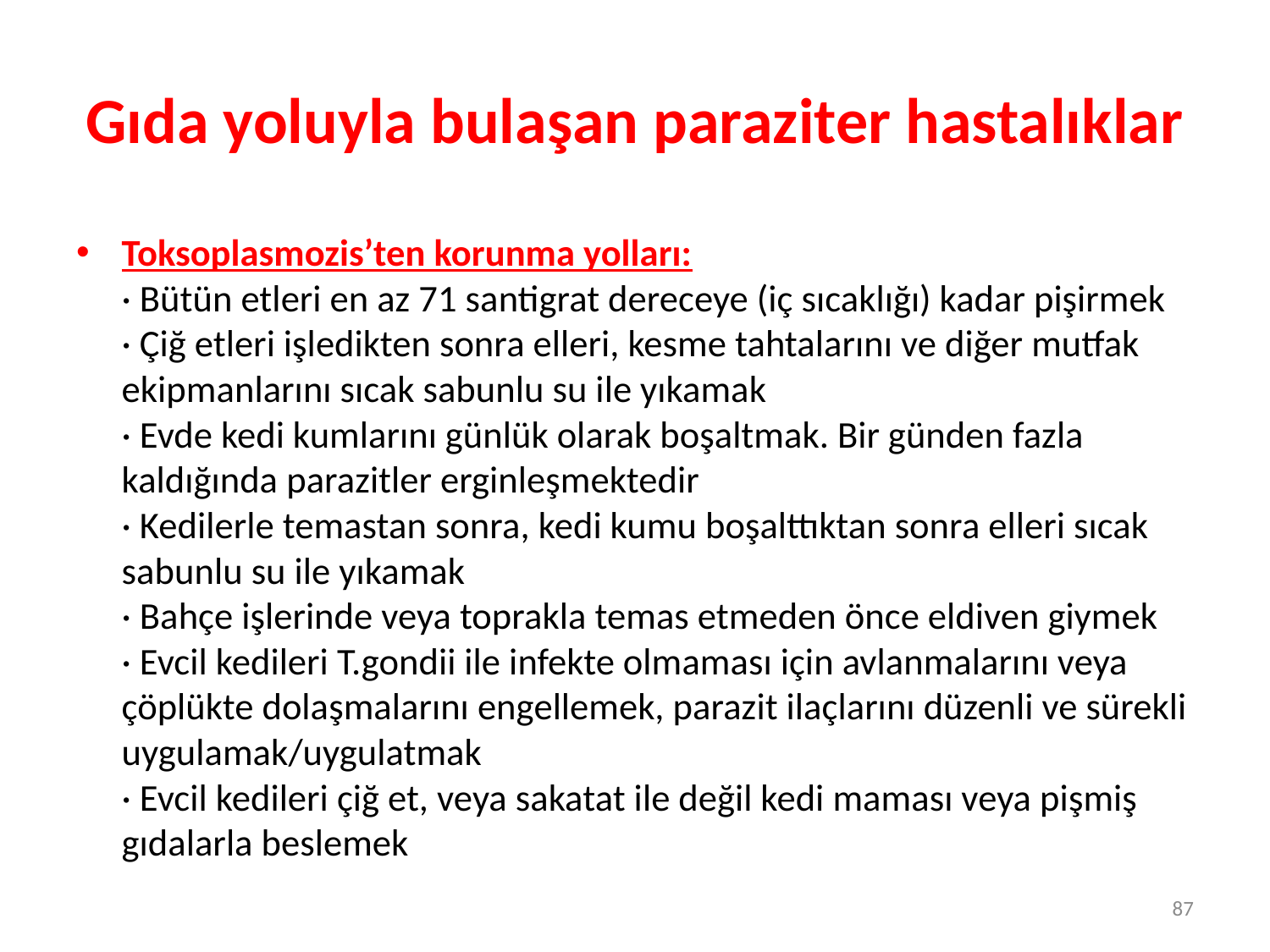

# Gıda yoluyla bulaşan paraziter hastalıklar
Toksoplasmozis’ten korunma yolları:
· Bütün etleri en az 71 santigrat dereceye (iç sıcaklığı) kadar pişirmek
· Çiğ etleri işledikten sonra elleri, kesme tahtalarını ve diğer mutfak ekipmanlarını sıcak sabunlu su ile yıkamak
· Evde kedi kumlarını günlük olarak boşaltmak. Bir günden fazla kaldığında parazitler erginleşmektedir
· Kedilerle temastan sonra, kedi kumu boşalttıktan sonra elleri sıcak sabunlu su ile yıkamak
· Bahçe işlerinde veya toprakla temas etmeden önce eldiven giymek
· Evcil kedileri T.gondii ile infekte olmaması için avlanmalarını veya çöplükte dolaşmalarını engellemek, parazit ilaçlarını düzenli ve sürekli uygulamak/uygulatmak
· Evcil kedileri çiğ et, veya sakatat ile değil kedi maması veya pişmiş gıdalarla beslemek
87